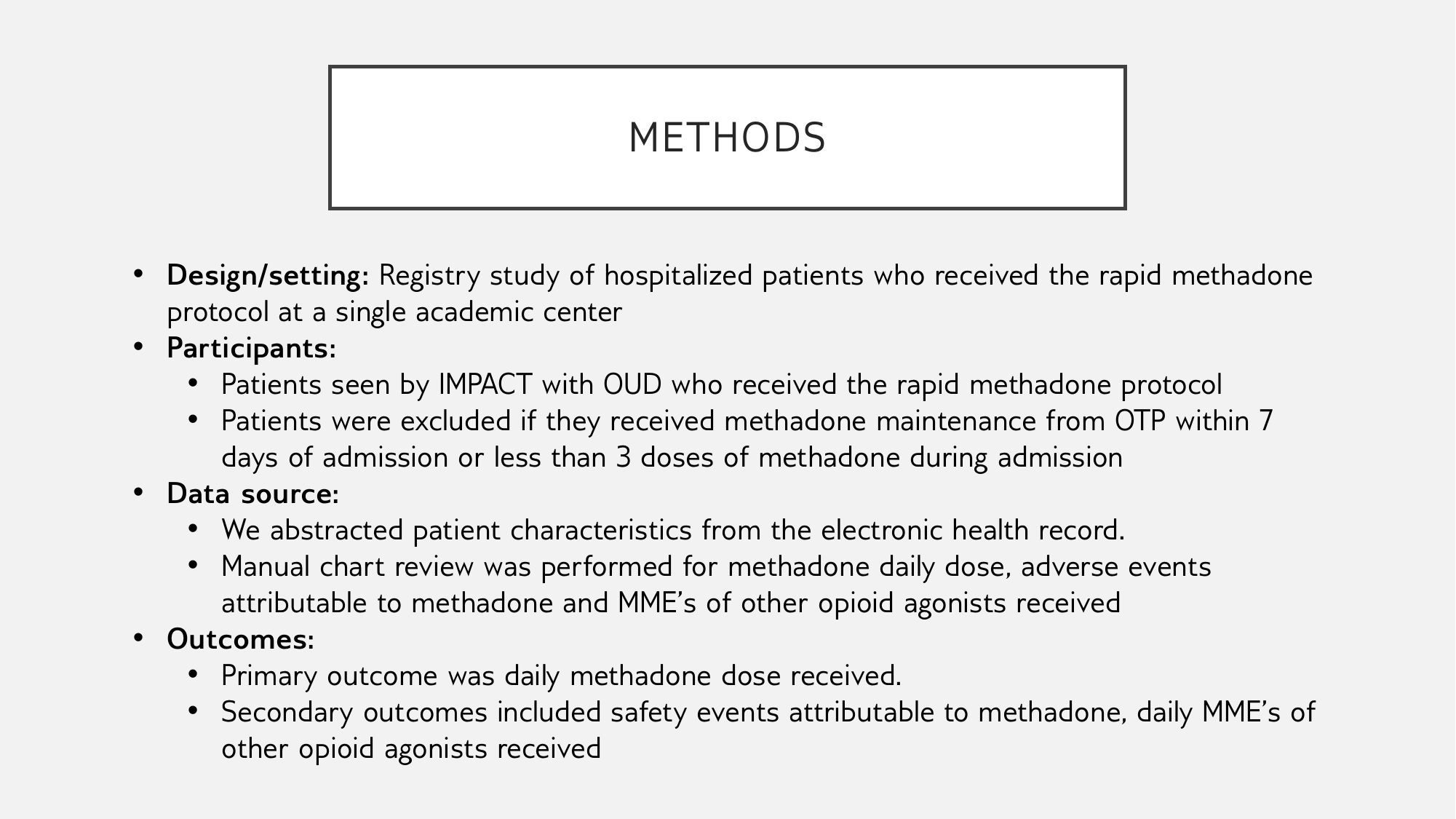

# Methods
Design/setting: Registry study of hospitalized patients who received the rapid methadone protocol at a single academic center
Participants:
Patients seen by IMPACT with OUD who received the rapid methadone protocol
Patients were excluded if they received methadone maintenance from OTP within 7 days of admission or less than 3 doses of methadone during admission
Data source:
We abstracted patient characteristics from the electronic health record.
Manual chart review was performed for methadone daily dose, adverse events attributable to methadone and MME’s of other opioid agonists received
Outcomes:
Primary outcome was daily methadone dose received.
Secondary outcomes included safety events attributable to methadone, daily MME’s of other opioid agonists received